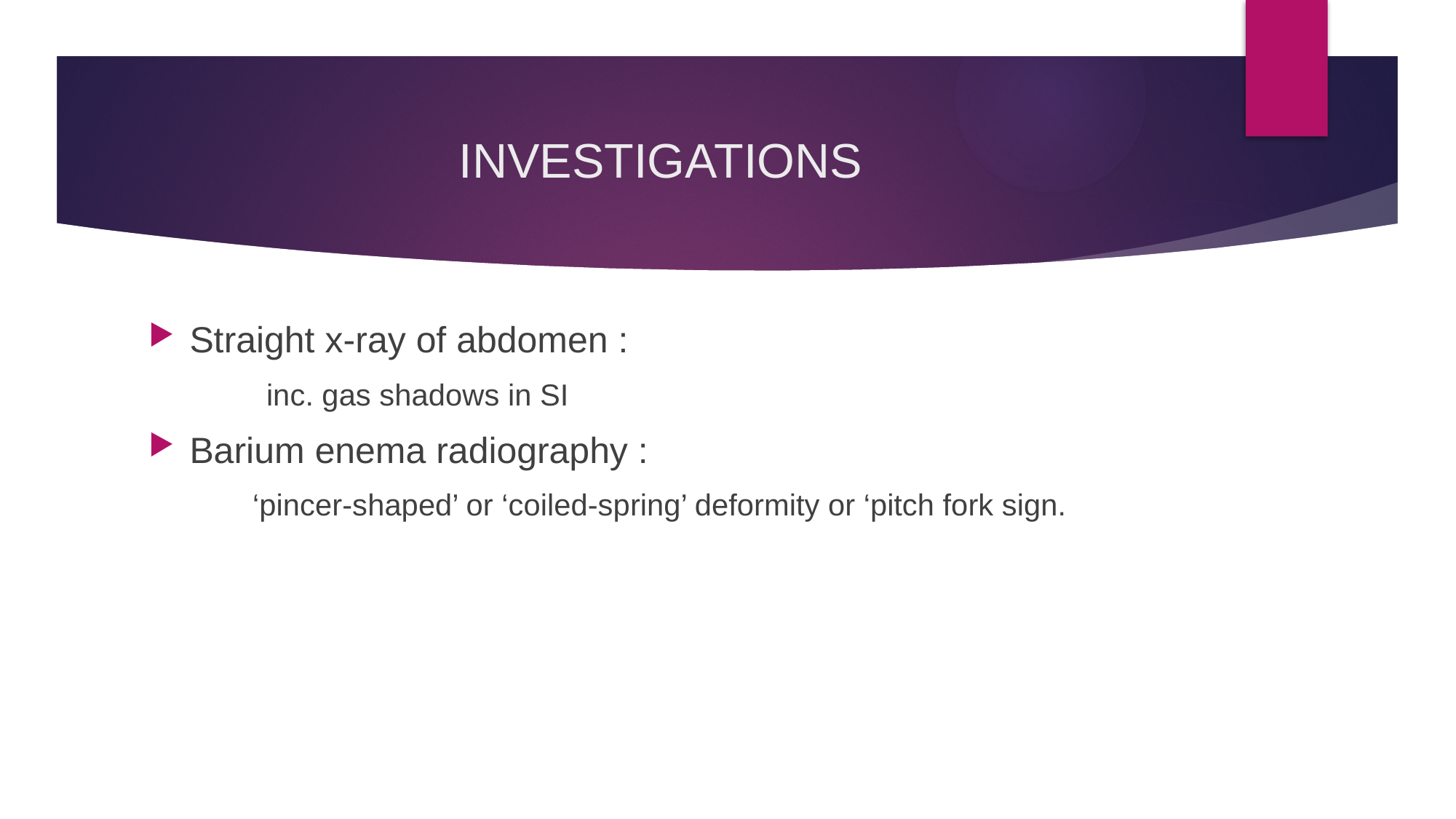

# INVESTIGATIONS
Straight x-ray of abdomen :
 inc. gas shadows in SI
Barium enema radiography :
 ‘pincer-shaped’ or ‘coiled-spring’ deformity or ‘pitch fork sign.